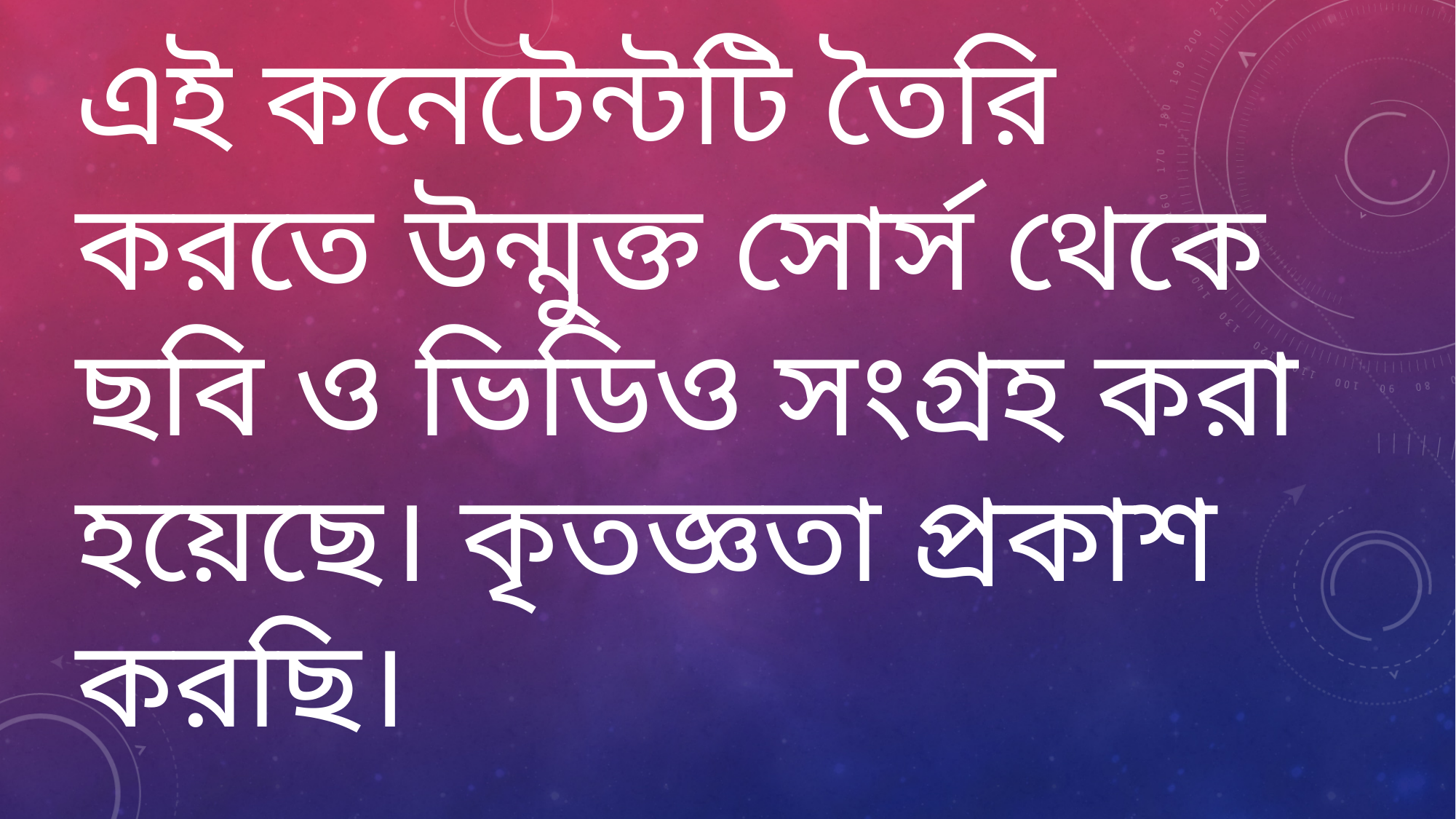

# এই কনেটেন্টটি তৈরি করতে উন্মুক্ত সোর্স থেকে ছবি ও ভিডিও সংগ্রহ করা হয়েছে। কৃতজ্ঞতা প্রকাশ করছি।